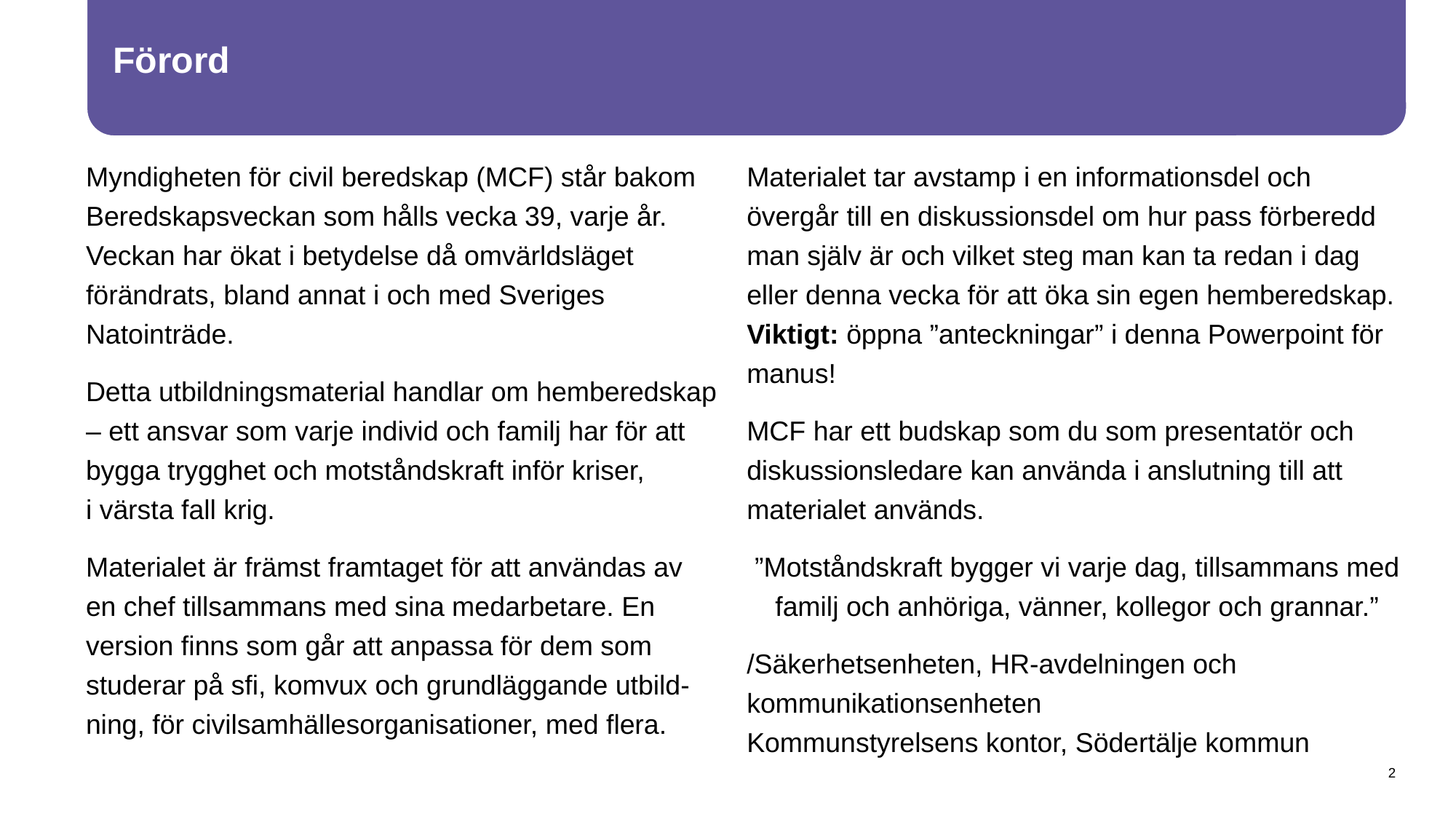

Förord
Myndigheten för civil beredskap (MCF) står bakom Beredskapsveckan som hålls vecka 39, varje år. Veckan har ökat i betydelse då omvärldsläget förändrats, bland annat i och med Sveriges Natointräde.
Detta utbildningsmaterial handlar om hemberedskap
– ett ansvar som varje individ och familj har för att bygga trygghet och motståndskraft inför kriser,
i värsta fall krig.
Materialet är främst framtaget för att användas av
en chef tillsammans med sina medarbetare. En version finns som går att anpassa för dem som studerar på sfi, komvux och grundläggande utbild-ning, för civilsamhällesorganisationer, med flera.

Materialet tar avstamp i en informationsdel och övergår till en diskussionsdel om hur pass förberedd man själv är och vilket steg man kan ta redan i dag eller denna vecka för att öka sin egen hemberedskap. Viktigt: öppna ”anteckningar” i denna Powerpoint för manus!
MCF har ett budskap som du som presentatör och diskussionsledare kan använda i anslutning till att materialet används.
”Motståndskraft bygger vi varje dag, tillsammans med familj och anhöriga, vänner, kollegor och grannar.”
/Säkerhetsenheten, HR-avdelningen och kommunikationsenheten
Kommunstyrelsens kontor, Södertälje kommun
2